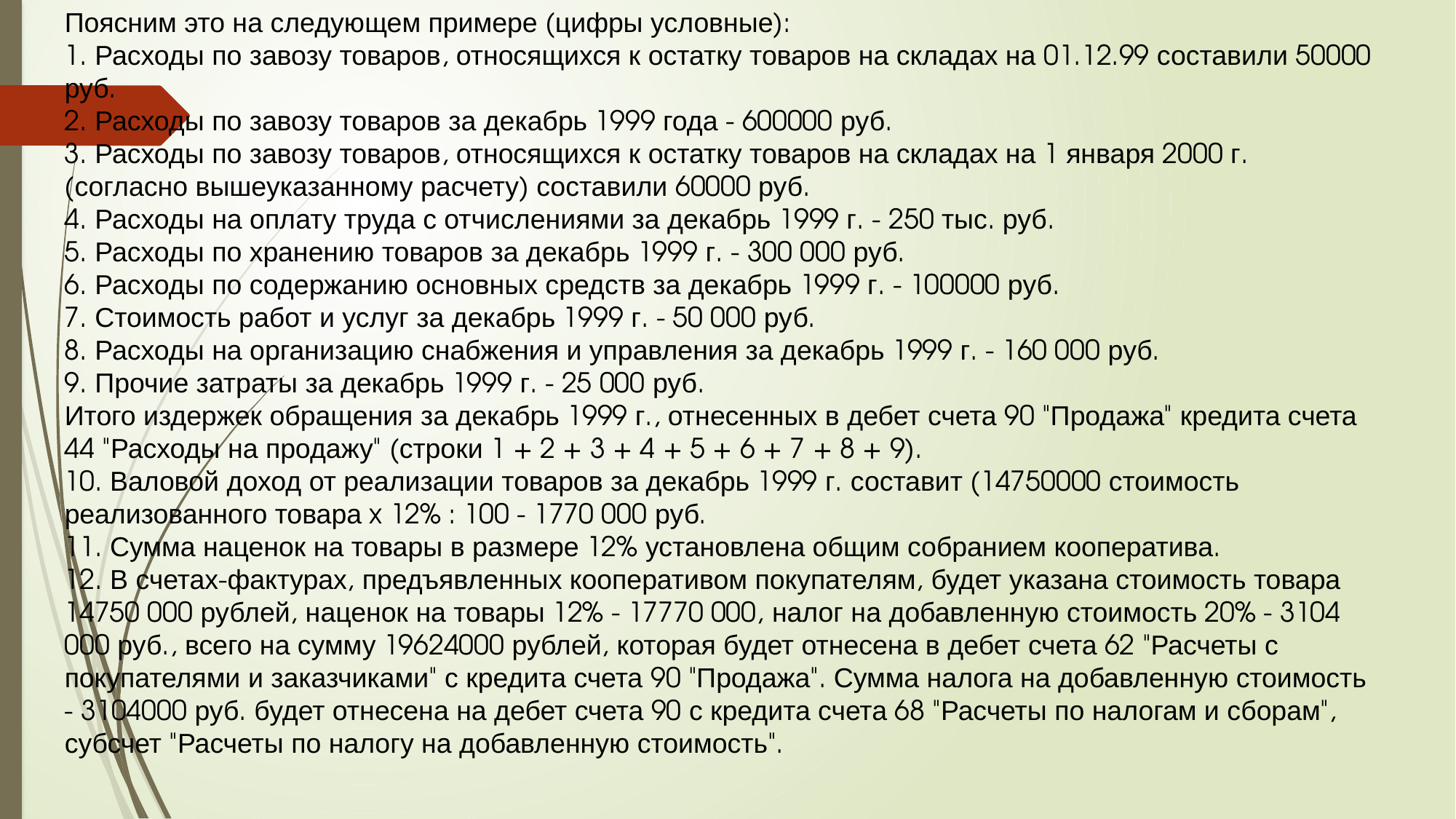

Поясним это на следующем примере (цифры условные):
1. Расходы по завозу товаров, относящихся к остатку товаров на складах на 01.12.99 составили 50000 руб.
2. Расходы по завозу товаров за декабрь 1999 года - 600000 руб.
3. Расходы по завозу товаров, относящихся к остатку товаров на складах на 1 января 2000 г. (согласно вышеуказанному расчету) составили 60000 руб.
4. Расходы на оплату труда с отчислениями за декабрь 1999 г. - 250 тыс. руб.
5. Расходы по хранению товаров за декабрь 1999 г. - 300 000 руб.
6. Расходы по содержанию основных средств за декабрь 1999 г. - 100000 руб.
7. Стоимость работ и услуг за декабрь 1999 г. - 50 000 руб.
8. Расходы на организацию снабжения и управления за декабрь 1999 г. - 160 000 руб.
9. Прочие затраты за декабрь 1999 г. - 25 000 руб.
Итого издержек обращения за декабрь 1999 г., отнесенных в дебет счета 90 "Продажа" кредита счета 44 "Расходы на продажу" (строки 1 + 2 + 3 + 4 + 5 + 6 + 7 + 8 + 9).
10. Валовой доход от реализации товаров за декабрь 1999 г. составит (14750000 стоимость реализованного товара x 12% : 100 - 1770 000 руб.
11. Сумма наценок на товары в размере 12% установлена общим собранием кооператива.
12. В счетах-фактурах, предъявленных кооперативом покупателям, будет указана стоимость товара 14750 000 рублей, наценок на товары 12% - 17770 000, налог на добавленную стоимость 20% - 3104 000 руб., всего на сумму 19624000 рублей, которая будет отнесена в дебет счета 62 "Расчеты с покупателями и заказчиками" с кредита счета 90 "Продажа". Сумма налога на добавленную стоимость - 3104000 руб. будет отнесена на дебет счета 90 с кредита счета 68 "Расчеты по налогам и сборам", субсчет "Расчеты по налогу на добавленную стоимость".